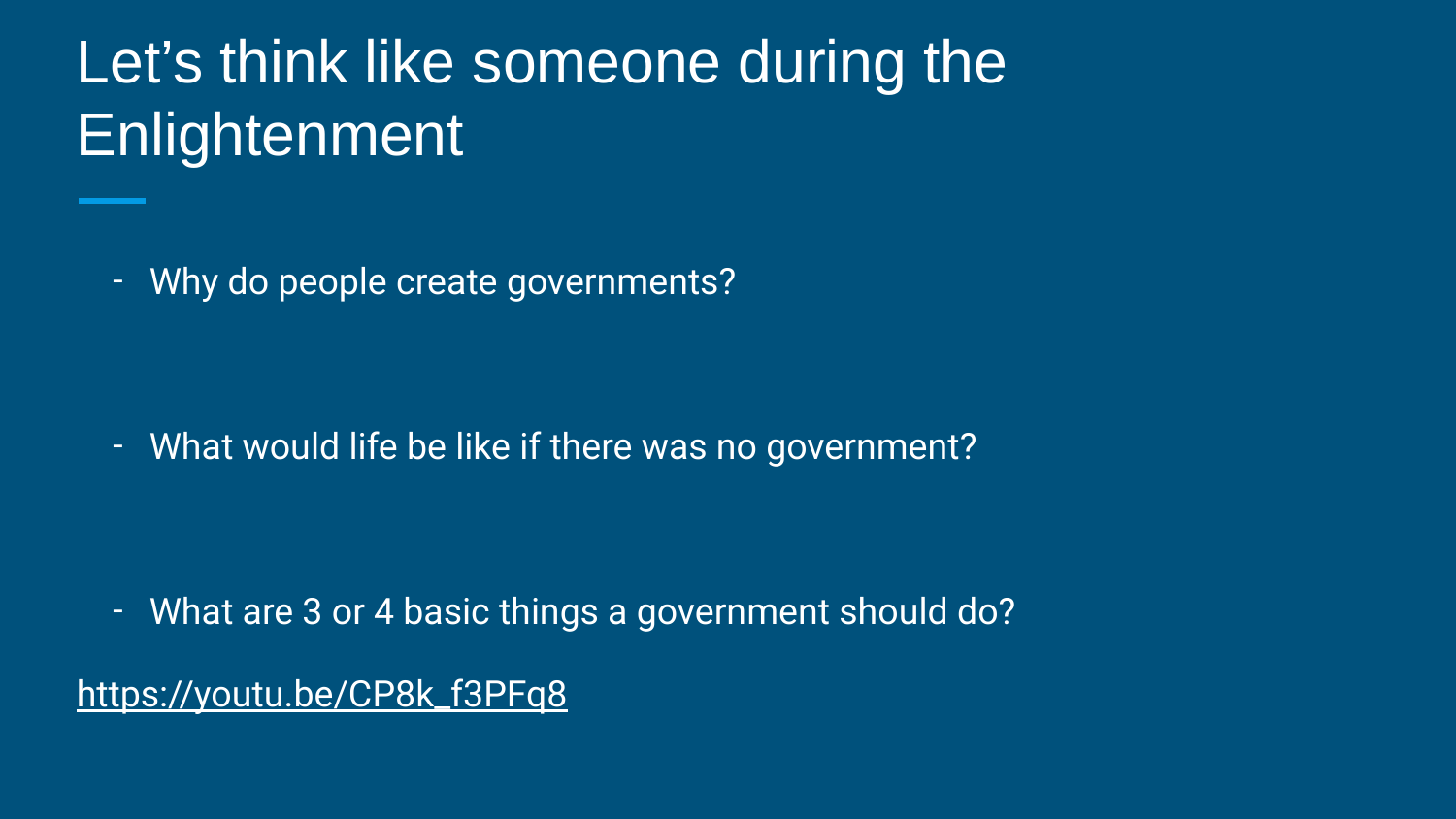

# Let’s think like someone during the Enlightenment
Why do people create governments?

What would life be like if there was no government?

What are 3 or 4 basic things a government should do?
https://youtu.be/CP8k_f3PFq8